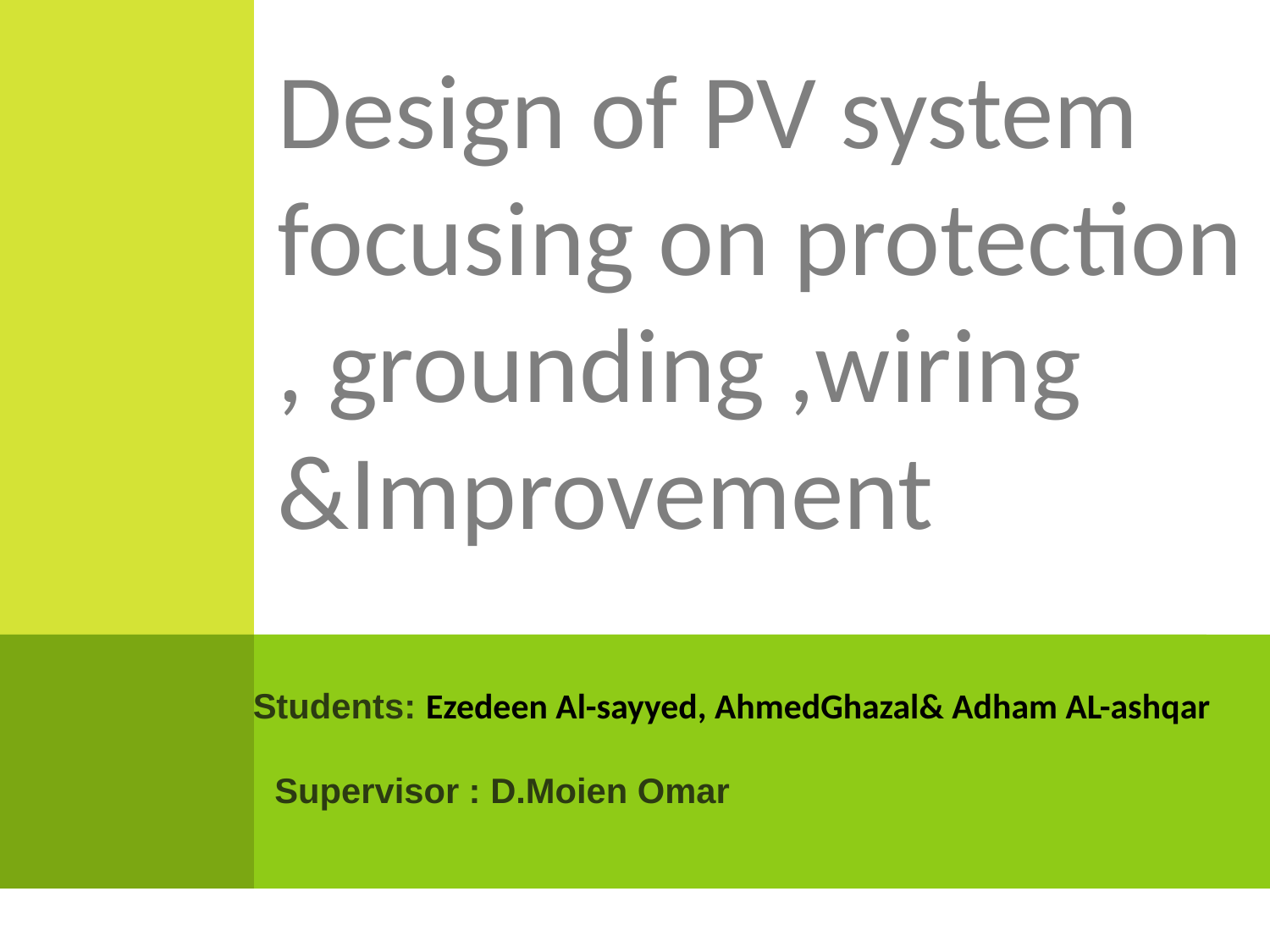

Design of PV system focusing on protection , grounding ,wiring &Improvement
Students: Ezedeen Al-sayyed, AhmedGhazal& Adham AL-ashqar

           Supervisor : D.Moien Omar